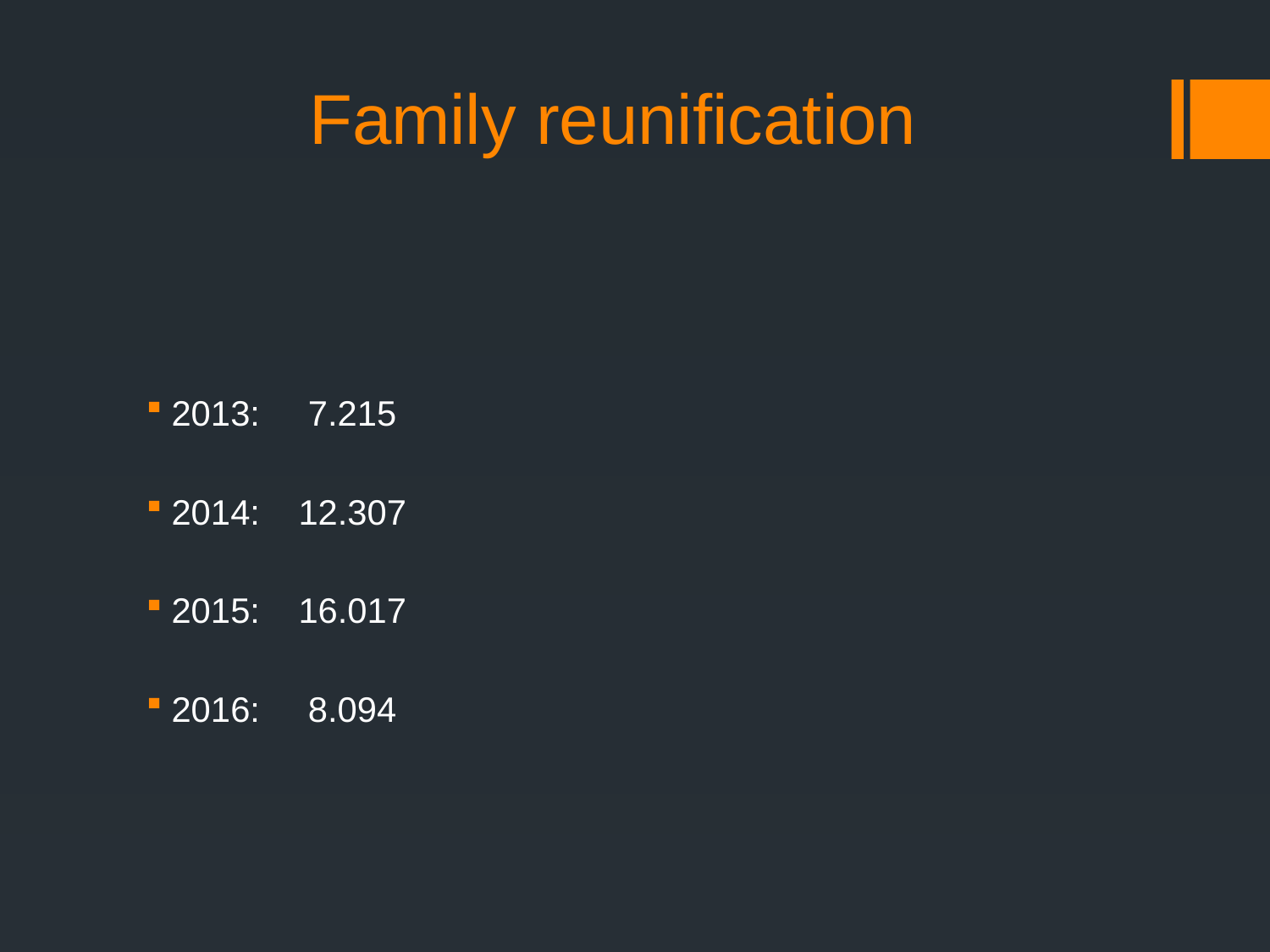

# Family reunification
2013:	 7.215

2014:	12.307

2015:	16.017

2016:	 8.094